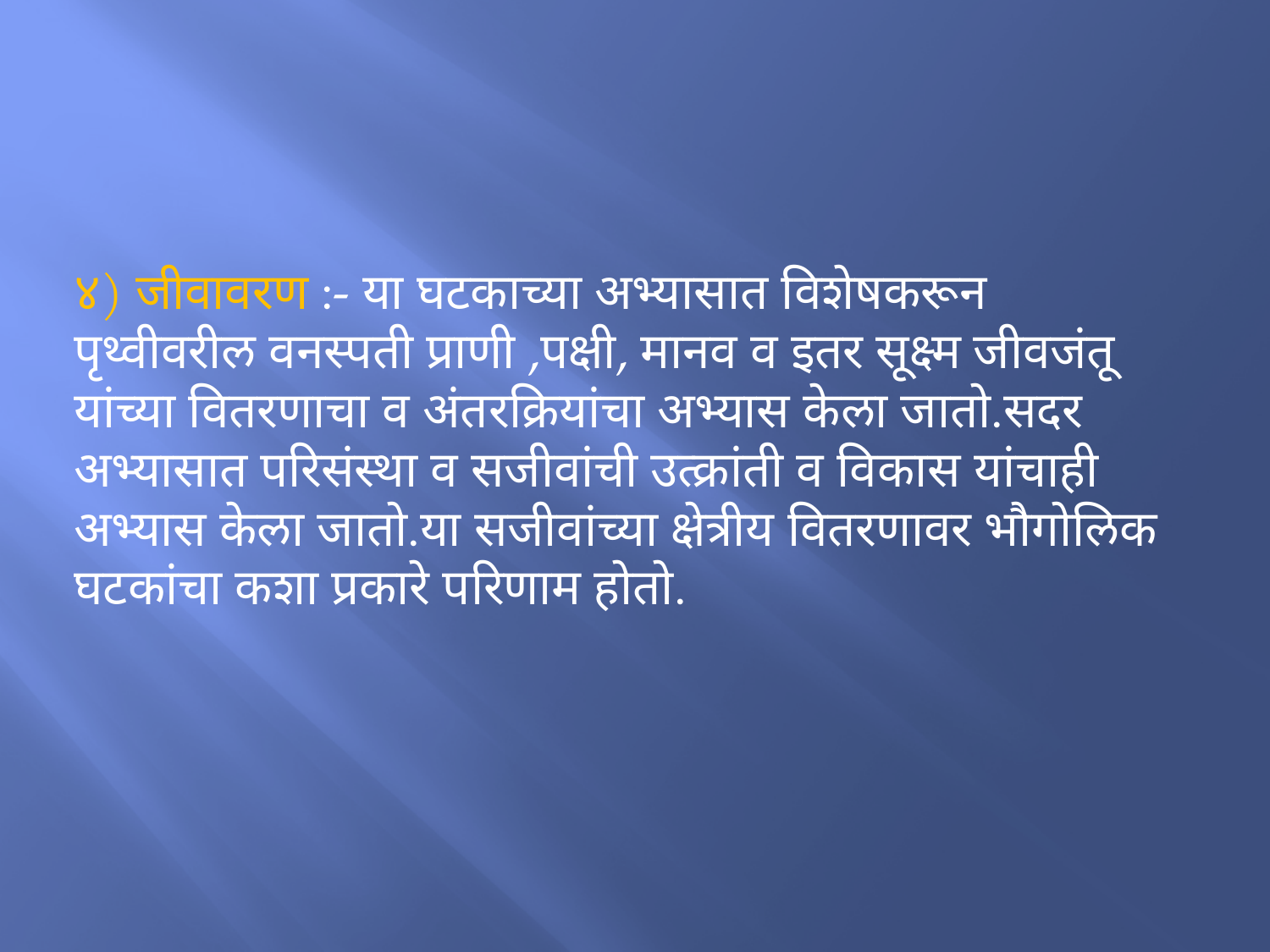

४) जीवावरण :- या घटकाच्या अभ्यासात विशेषकरून पृथ्वीवरील वनस्पती प्राणी ,पक्षी, मानव व इतर सूक्ष्म जीवजंतू यांच्या वितरणाचा व अंतरक्रियांचा अभ्यास केला जातो.सदर अभ्यासात परिसंस्था व सजीवांची उत्क्रांती व विकास यांचाही अभ्यास केला जातो.या सजीवांच्या क्षेत्रीय वितरणावर भौगोलिक घटकांचा कशा प्रकारे परिणाम होतो.